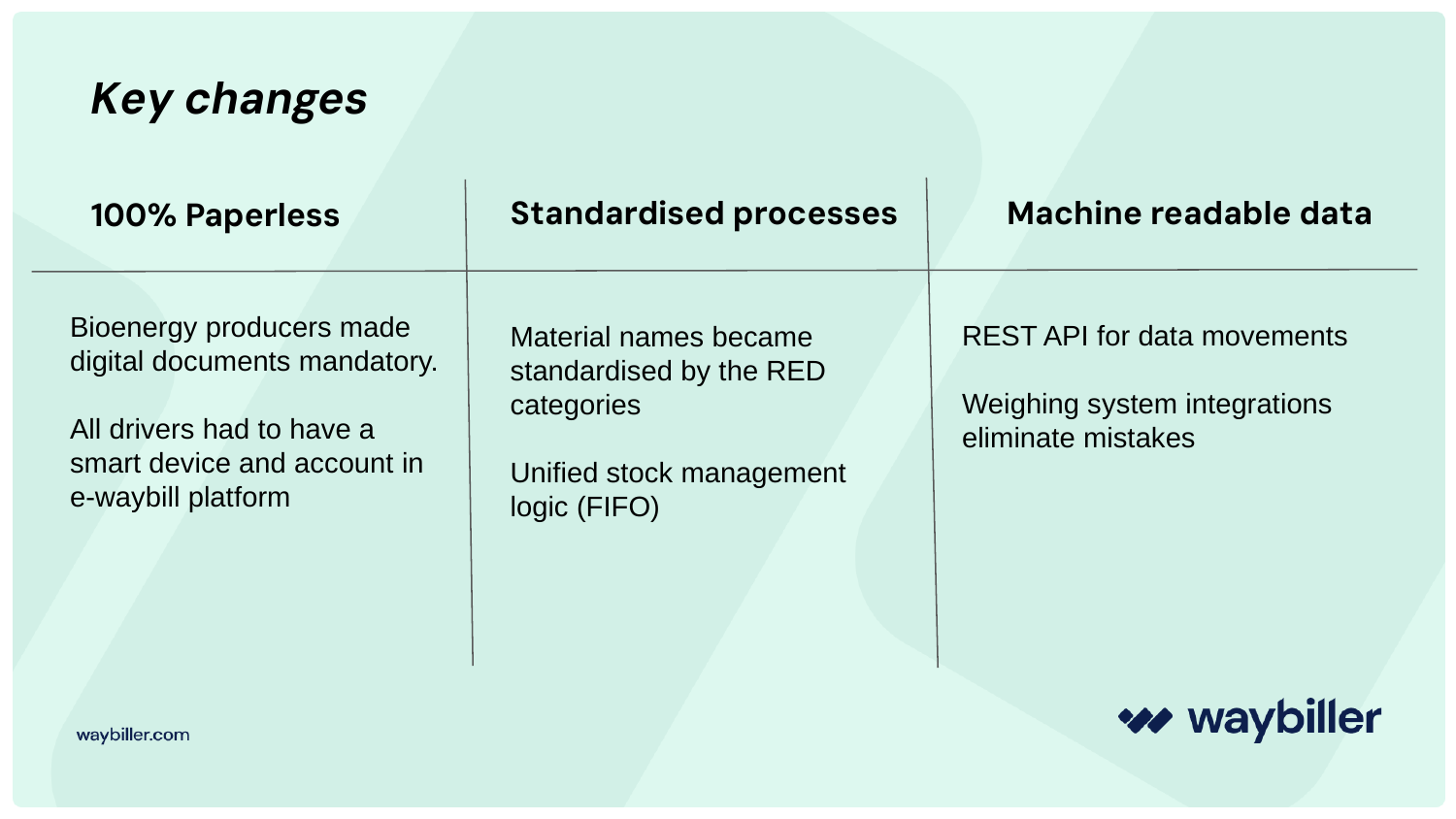

Key changes
Standardised processes
Machine readable data
100% Paperless

REST API for data movements
Weighing system integrations eliminate mistakes

Material names became standardised by the RED categories

Unified stock management logic (FIFO)

Bioenergy producers made digital documents mandatory.

All drivers had to have a smart device and account in e-waybill platform